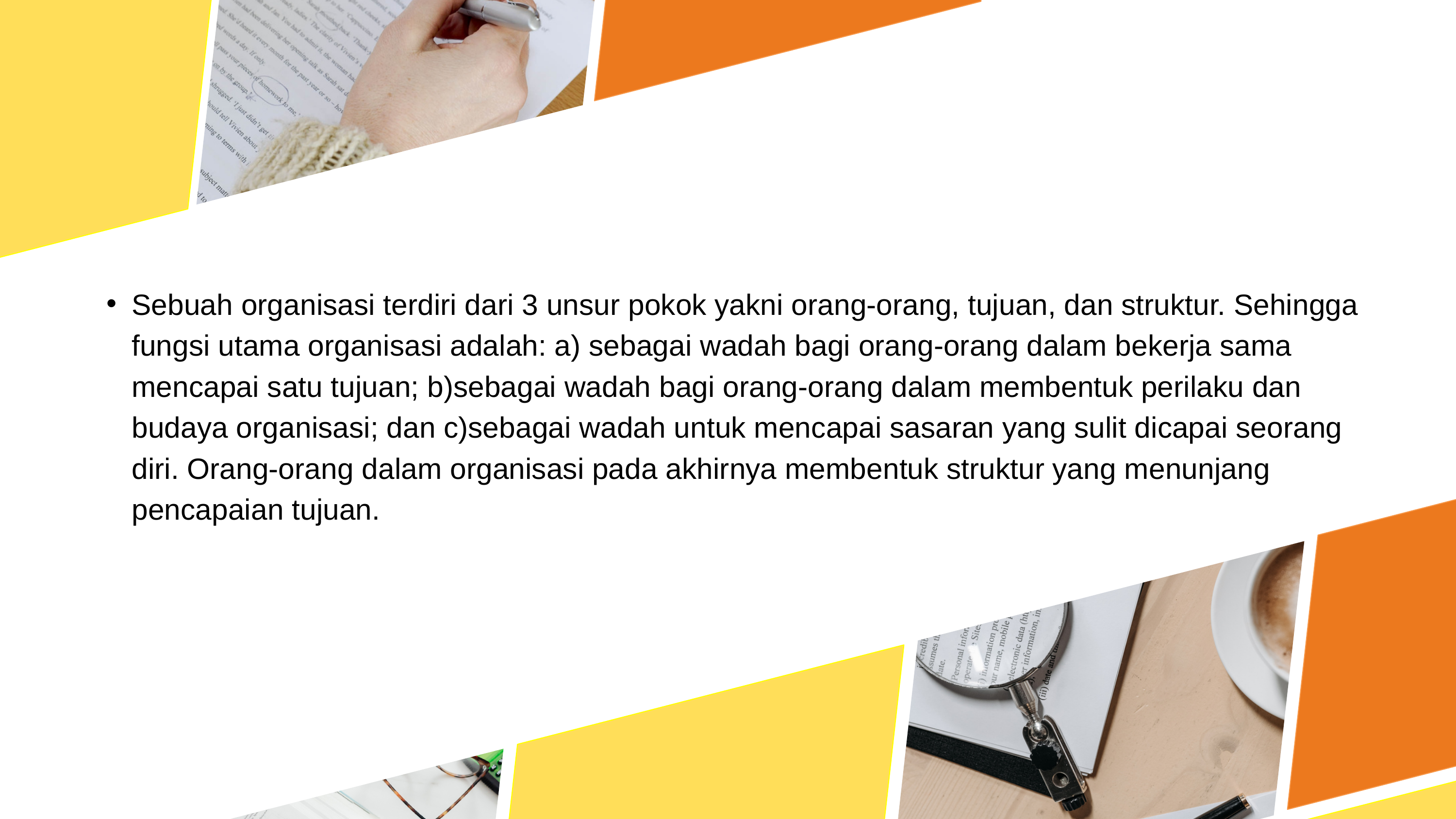

Sebuah organisasi terdiri dari 3 unsur pokok yakni orang-orang, tujuan, dan struktur. Sehingga fungsi utama organisasi adalah: a) sebagai wadah bagi orang-orang dalam bekerja sama mencapai satu tujuan; b)sebagai wadah bagi orang-orang dalam membentuk perilaku dan budaya organisasi; dan c)sebagai wadah untuk mencapai sasaran yang sulit dicapai seorang diri. Orang-orang dalam organisasi pada akhirnya membentuk struktur yang menunjang pencapaian tujuan.